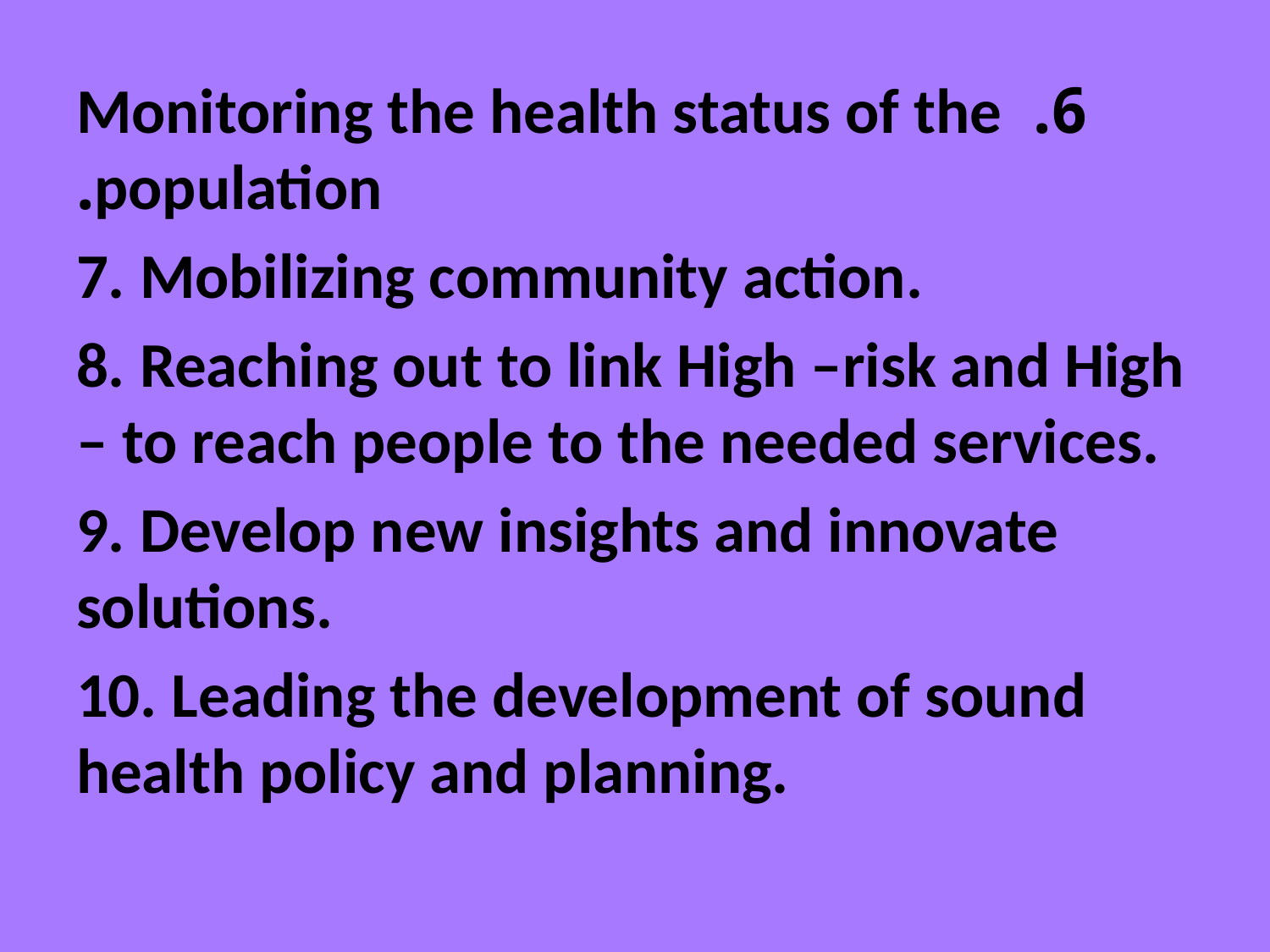

6. Monitoring the health status of the  population.
7. Mobilizing community action.
8. Reaching out to link High –risk and High – to reach people to the needed services.
9. Develop new insights and innovate solutions.
10. Leading the development of sound health policy and planning.